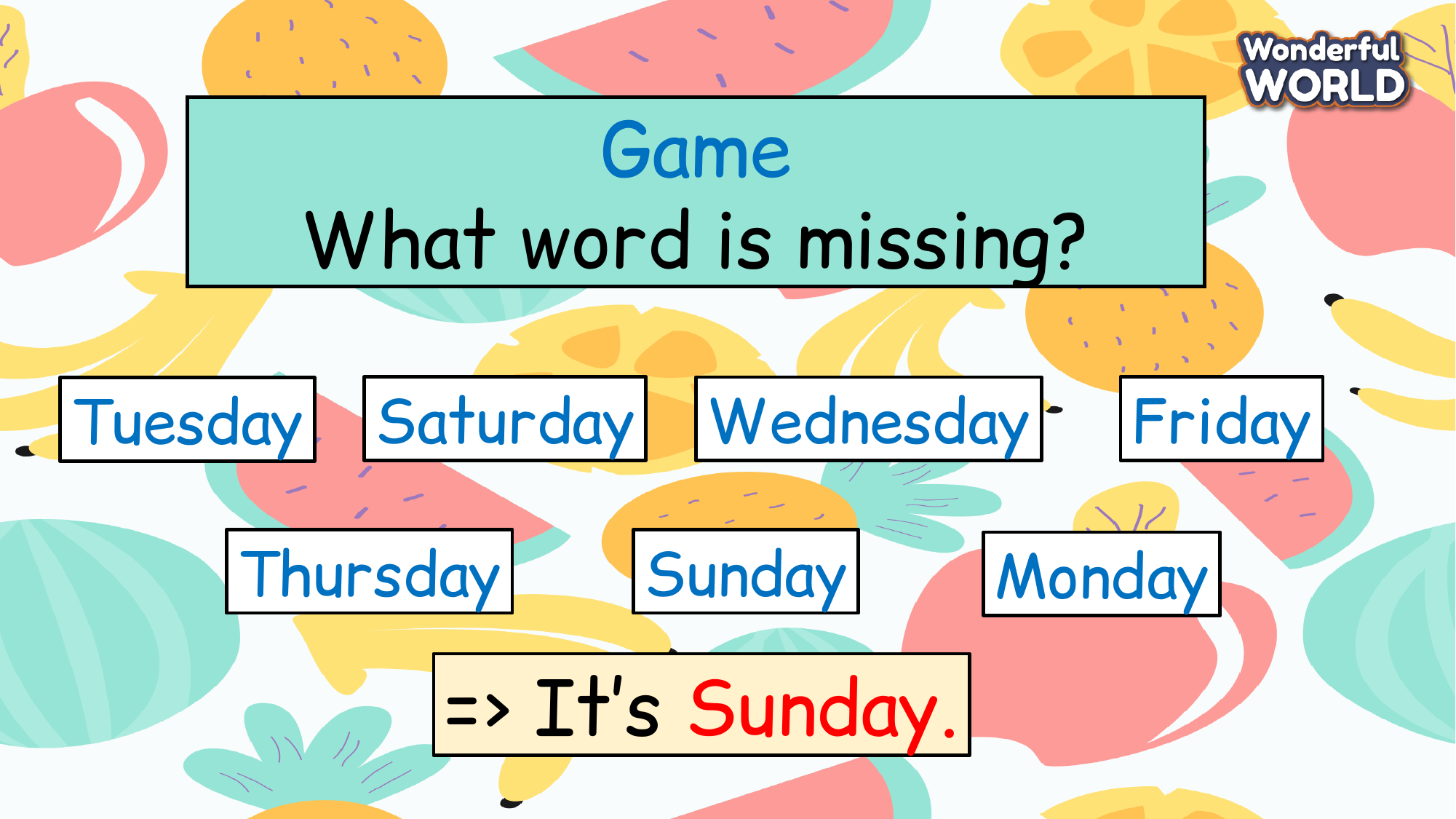

Game
What word is missing?
Saturday
Friday
Wednesday
Tuesday
Thursday
Sunday
Monday
=> It’s Sunday.